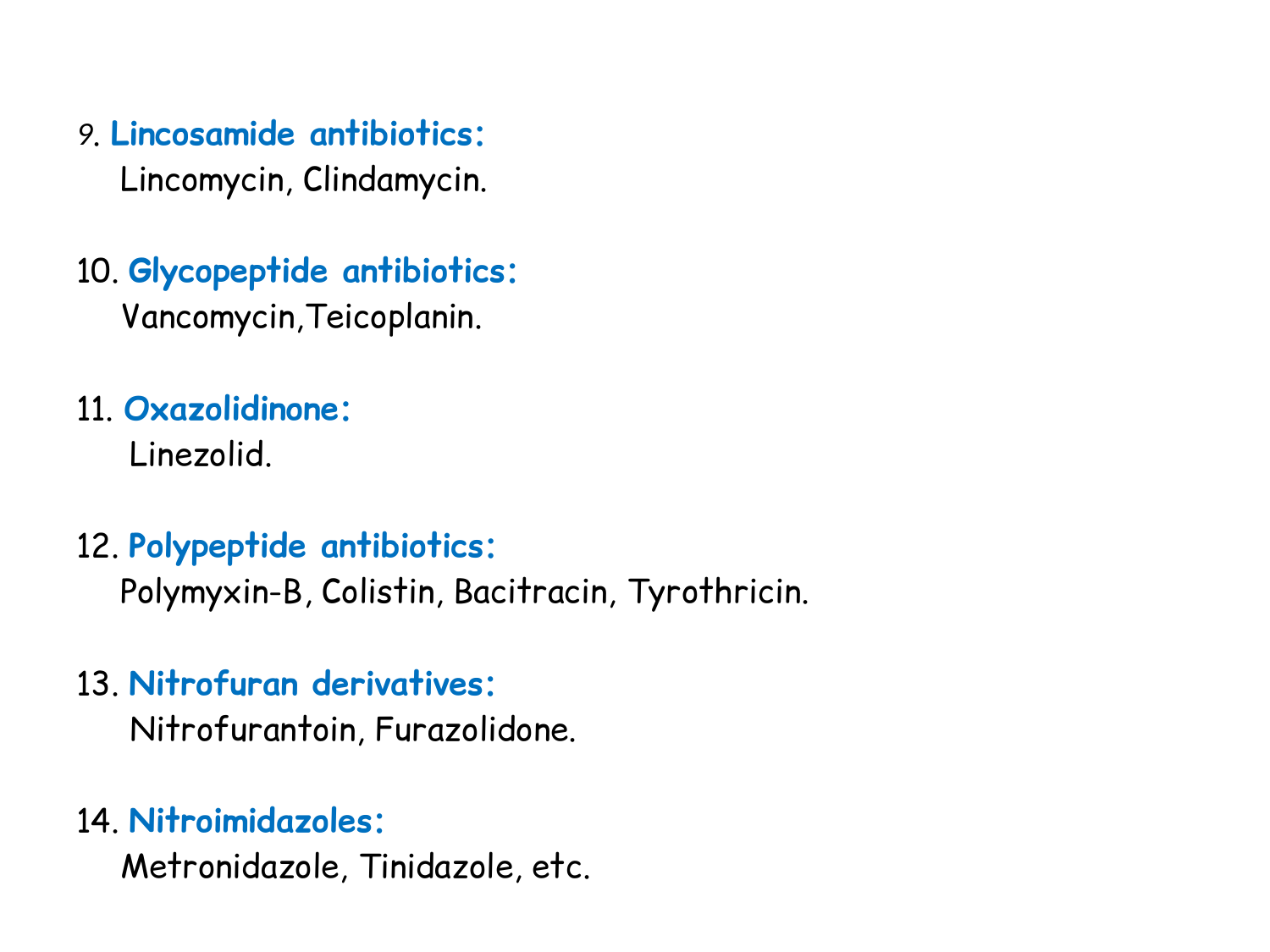

9. Lincosamide antibiotics:
		Lincomycin, Clindamycin.

10. Glycopeptide antibiotics:
		Vancomycin,Teicoplanin.

11. Oxazolidinone:
		 Linezolid.

12. Polypeptide antibiotics:
 		Polymyxin-B, Colistin, Bacitracin, Tyrothricin.

13. Nitrofuran derivatives:
		 Nitrofurantoin, Furazolidone.

14. Nitroimidazoles:
 		Metronidazole, Tinidazole, etc.